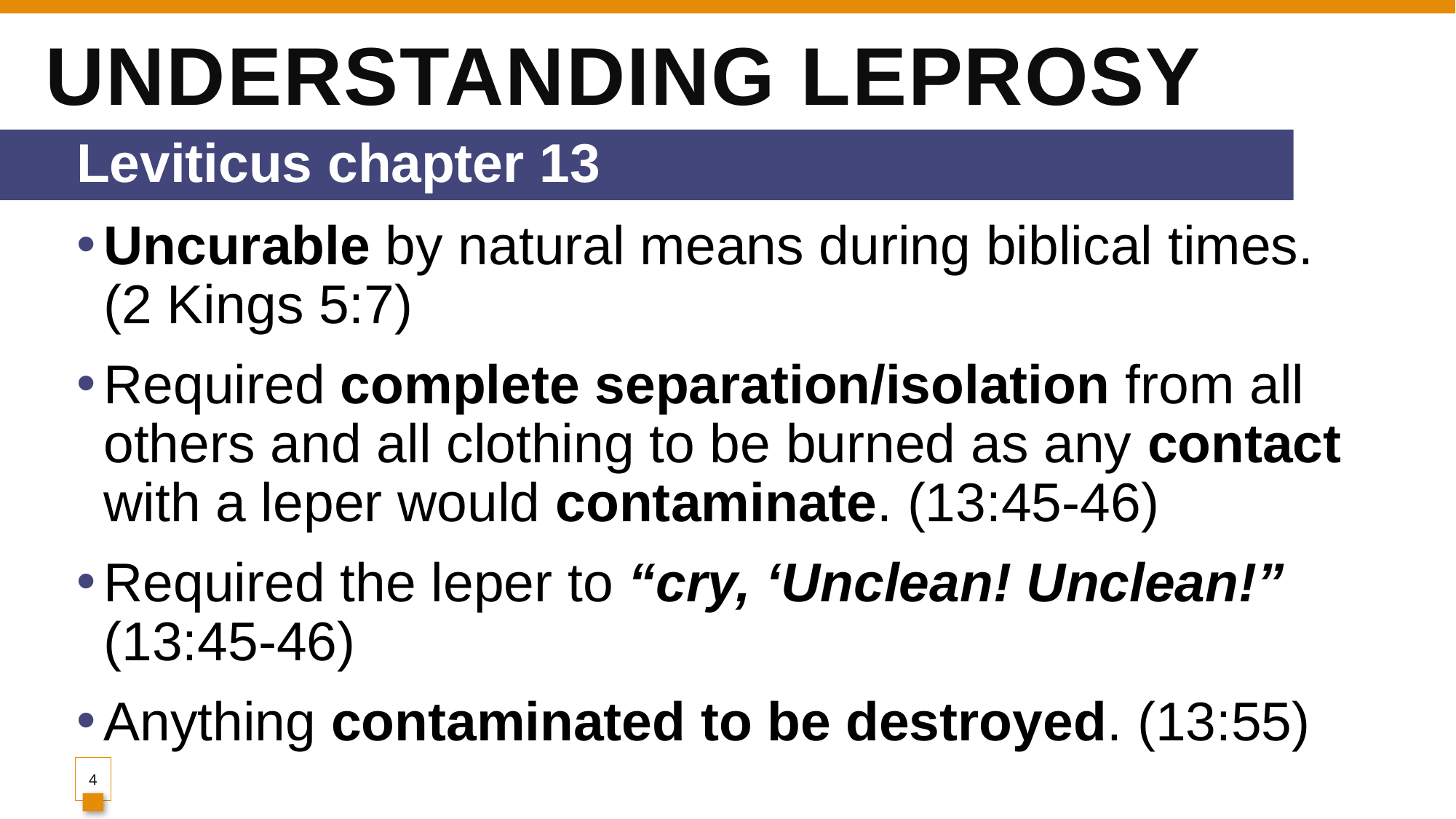

# Understanding Leprosy
Leviticus chapter 13
Uncurable by natural means during biblical times.
(2 Kings 5:7)
Required complete separation/isolation from all others and all clothing to be burned as any contact with a leper would contaminate. (13:45-46)
Required the leper to “cry, ‘Unclean! Unclean!” (13:45-46)
Anything contaminated to be destroyed. (13:55)
4